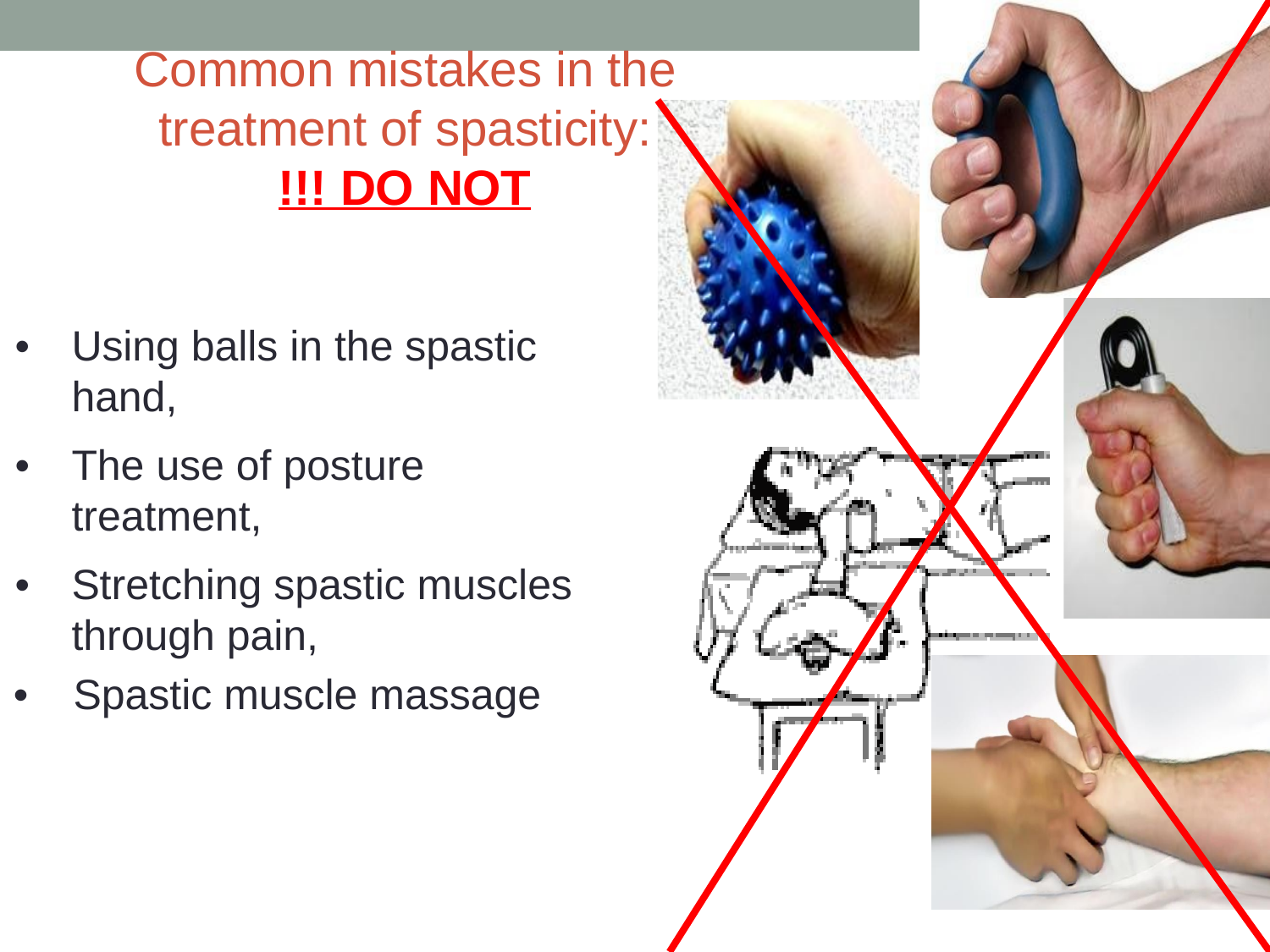

# Common mistakes in the treatment of spasticity:
!!! DO NOT
•	Using balls in the spastic hand,
•	The use of posture treatment,
•	Stretching spastic muscles through pain,
•	Spastic muscle massage